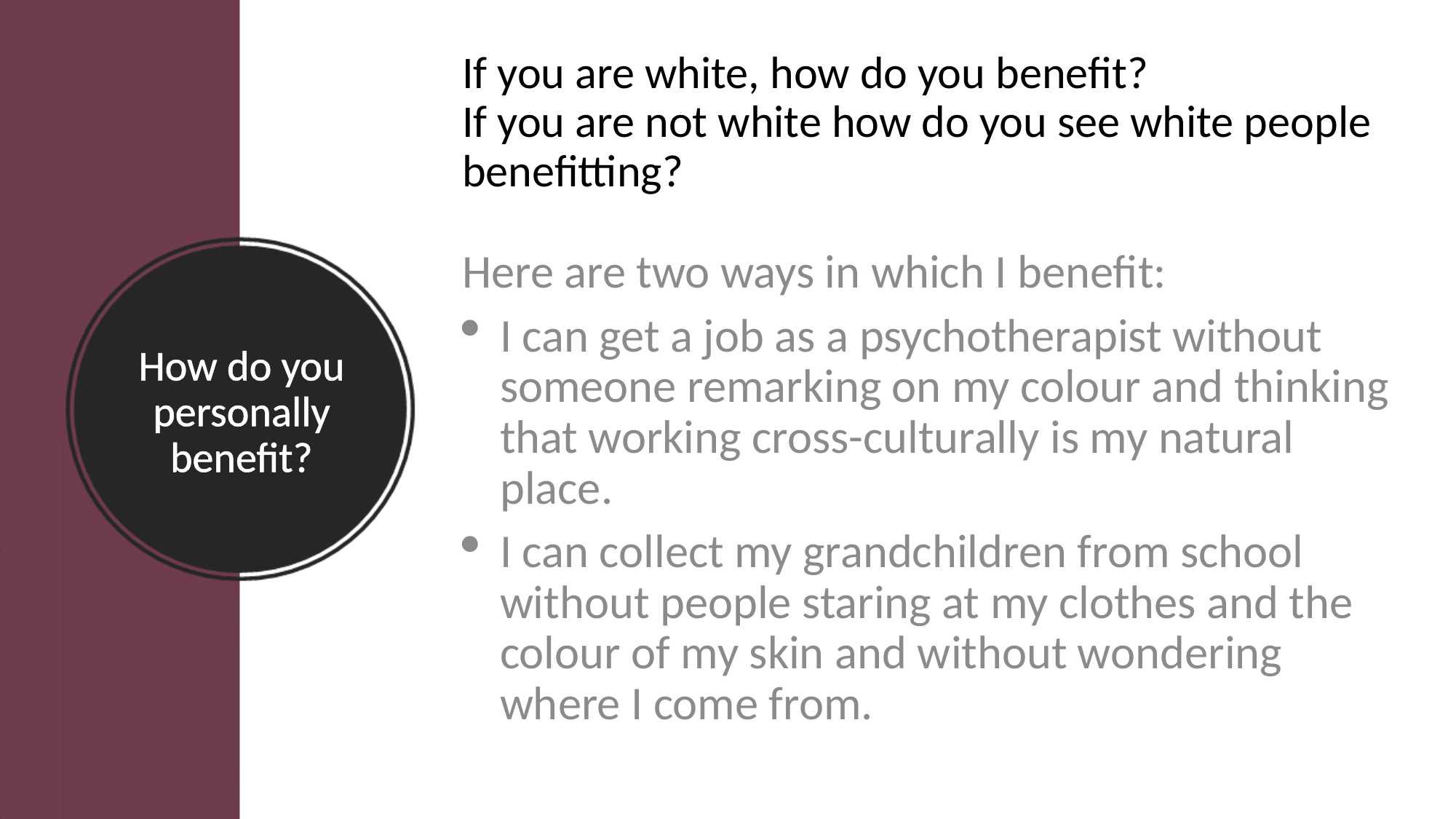

# If you are white, how do you benefit? If you are not white how do you see white people benefitting?
Here are two ways in which I benefit:
I can get a job as a psychotherapist without someone remarking on my colour and thinking that working cross-culturally is my natural place.
I can collect my grandchildren from school without people staring at my clothes and the colour of my skin and without wondering where I come from.

How do you personally benefit?